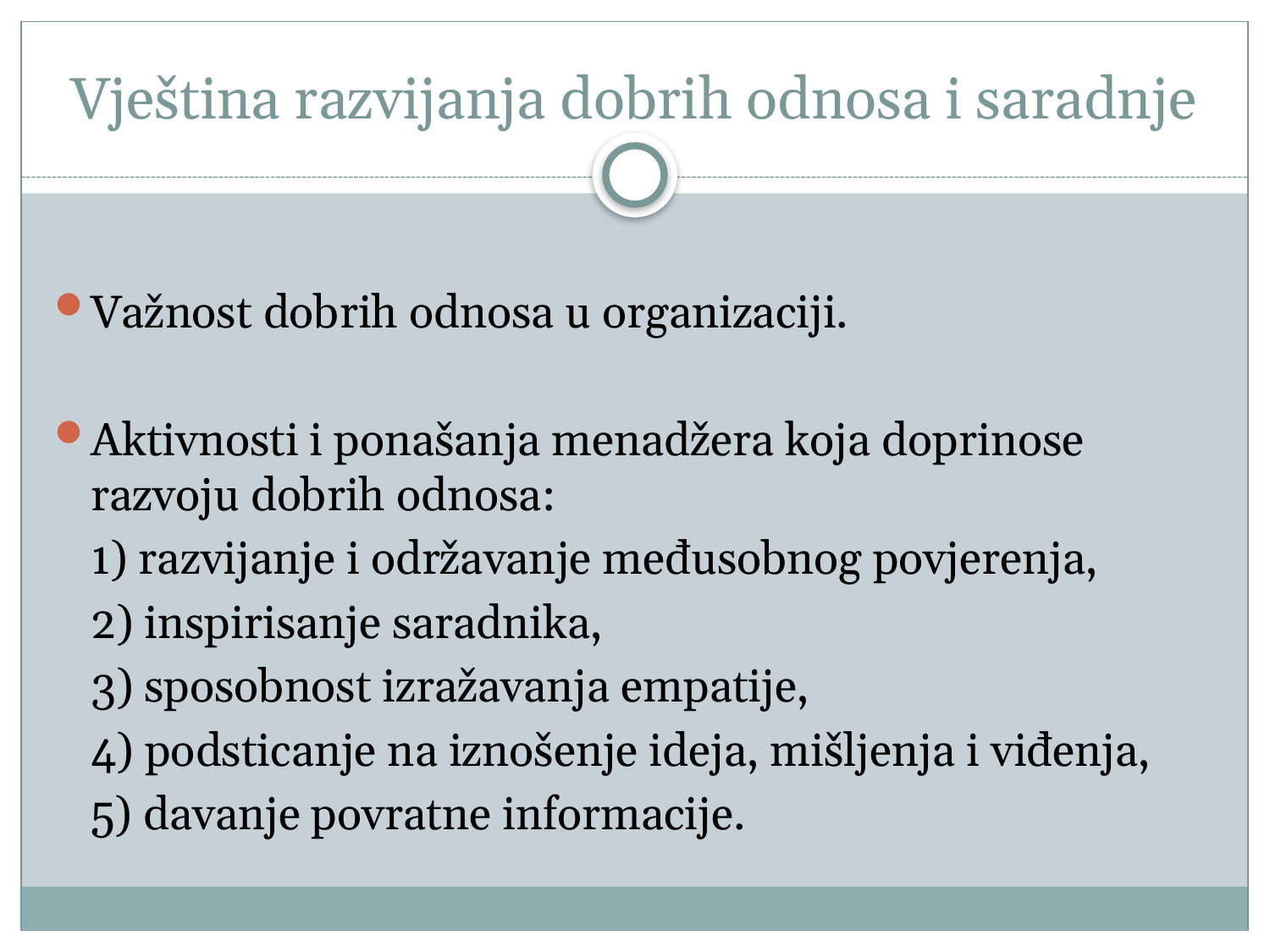

# Vještina razvijanja dobrih odnosa i saradnje

Važnost dobrih odnosa u organizaciji.

Aktivnosti i ponašanja menadžera koja doprinose razvoju dobrih odnosa:
	1) razvijanje i održavanje međusobnog povjerenja,
	2) inspirisanje saradnika,
	3) sposobnost izražavanja empatije,
	4) podsticanje na iznošenje ideja, mišljenja i viđenja,
	5) davanje povratne informacije.